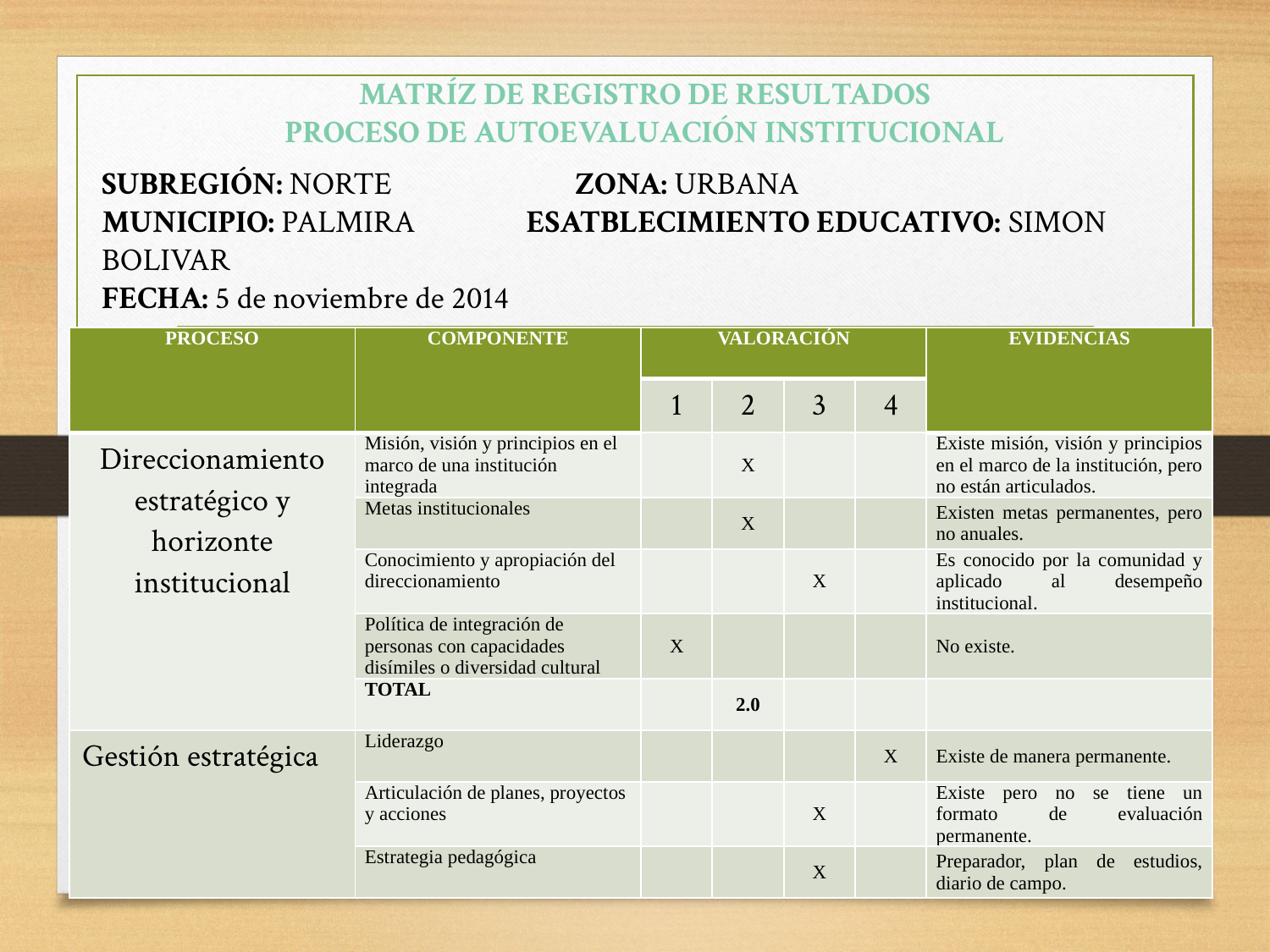

MATRÍZ DE REGISTRO DE RESULTADOS
PROCESO DE AUTOEVALUACIÓN INSTITUCIONAL
SUBREGIÓN: NORTE                            ZONA: URBANA
MUNICIPIO: PALMIRA                 ESATBLECIMIENTO EDUCATIVO: SIMON BOLIVAR
FECHA: 5 de noviembre de 2014
| PROCESO | COMPONENTE | VALORACIÓN |  |  |  | EVIDENCIAS |
| --- | --- | --- | --- | --- | --- | --- |
|  |  | 1 | 2 | 3 | 4 |  |
| Direccionamiento estratégico y horizonte institucional | Misión, visión y principios en el marco de una institución integrada |  | X |  |  | Existe misión, visión y principios en el marco de la institución, pero no están articulados. |
|  | Metas institucionales |  | X |  |  | Existen metas permanentes, pero no anuales. |
|  | Conocimiento y apropiación del direccionamiento |  |  | X |  | Es conocido por la comunidad y aplicado al desempeño institucional. |
|  | Política de integración de personas con capacidades disímiles o diversidad cultural | X |  |  |  | No existe. |
|  | TOTAL |  | 2.0 |  |  |  |
| Gestión estratégica | Liderazgo |  |  |  | X | Existe de manera permanente. |
|  | Articulación de planes, proyectos y acciones |  |  | X |  | Existe pero no se tiene un formato de evaluación permanente. |
|  | Estrategia pedagógica |  |  | X |  | Preparador, plan de estudios, diario de campo. |